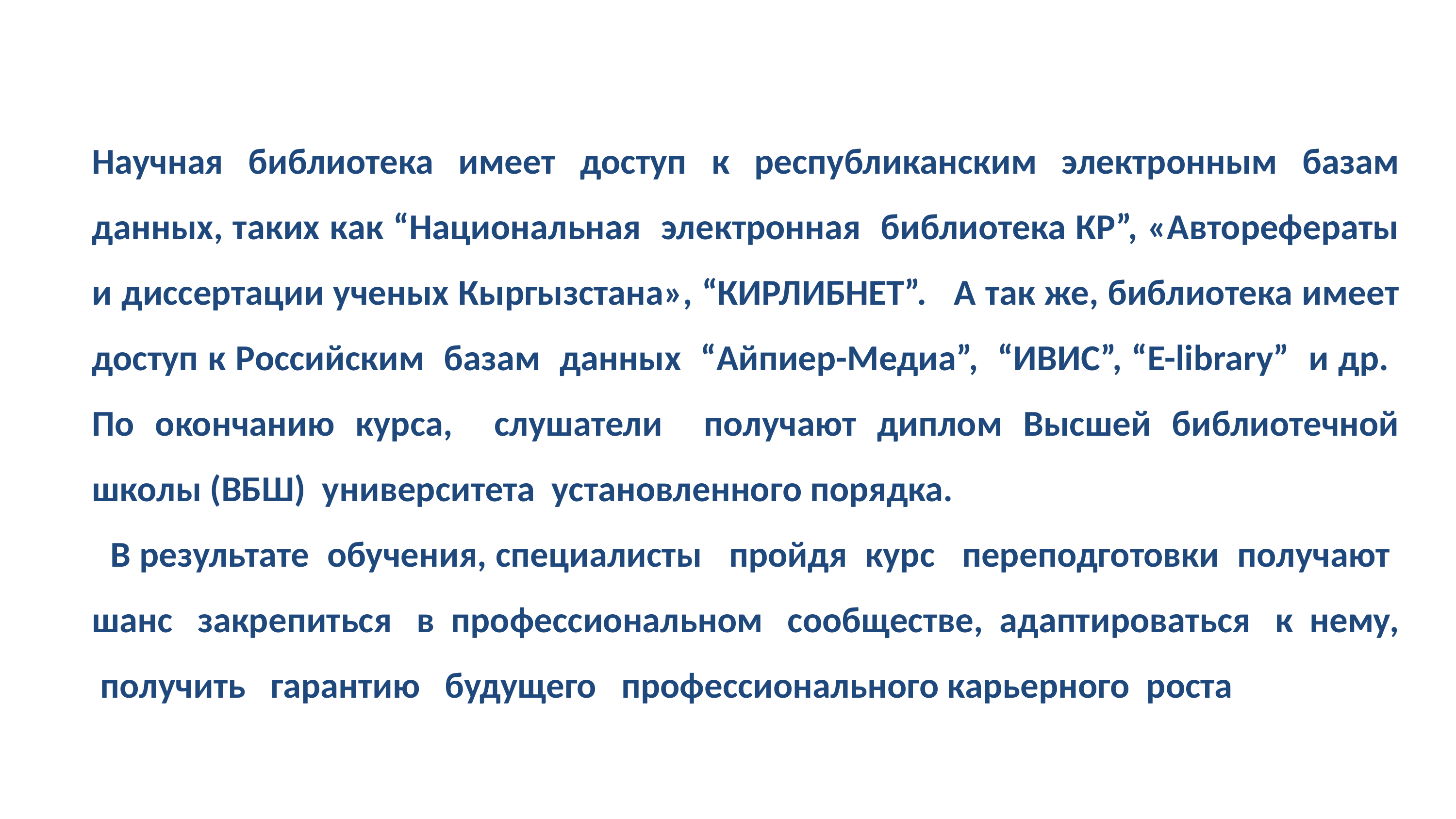

Научная библиотека имеет доступ к республиканским электронным базам данных, таких как “Национальная  электронная  библиотека КР”, «Авторефераты и диссертации ученых Кыргызстана», “КИРЛИБНЕТ”.   А так же, библиотека имеет доступ к Российским  базам  данных  “Айпиер-Медиа”,  “ИВИС”, “E-library”  и др.  По окончанию курса,  слушатели  получают диплом Высшей библиотечной школы (ВБШ)  университета  установленного порядка.
  В результате  обучения, специалисты   пройдя  курс   переподготовки  получают  шанс   закрепиться   в  профессиональном   сообществе,  адаптироваться   к  нему,  получить   гарантию   будущего   профессионального карьерного  роста